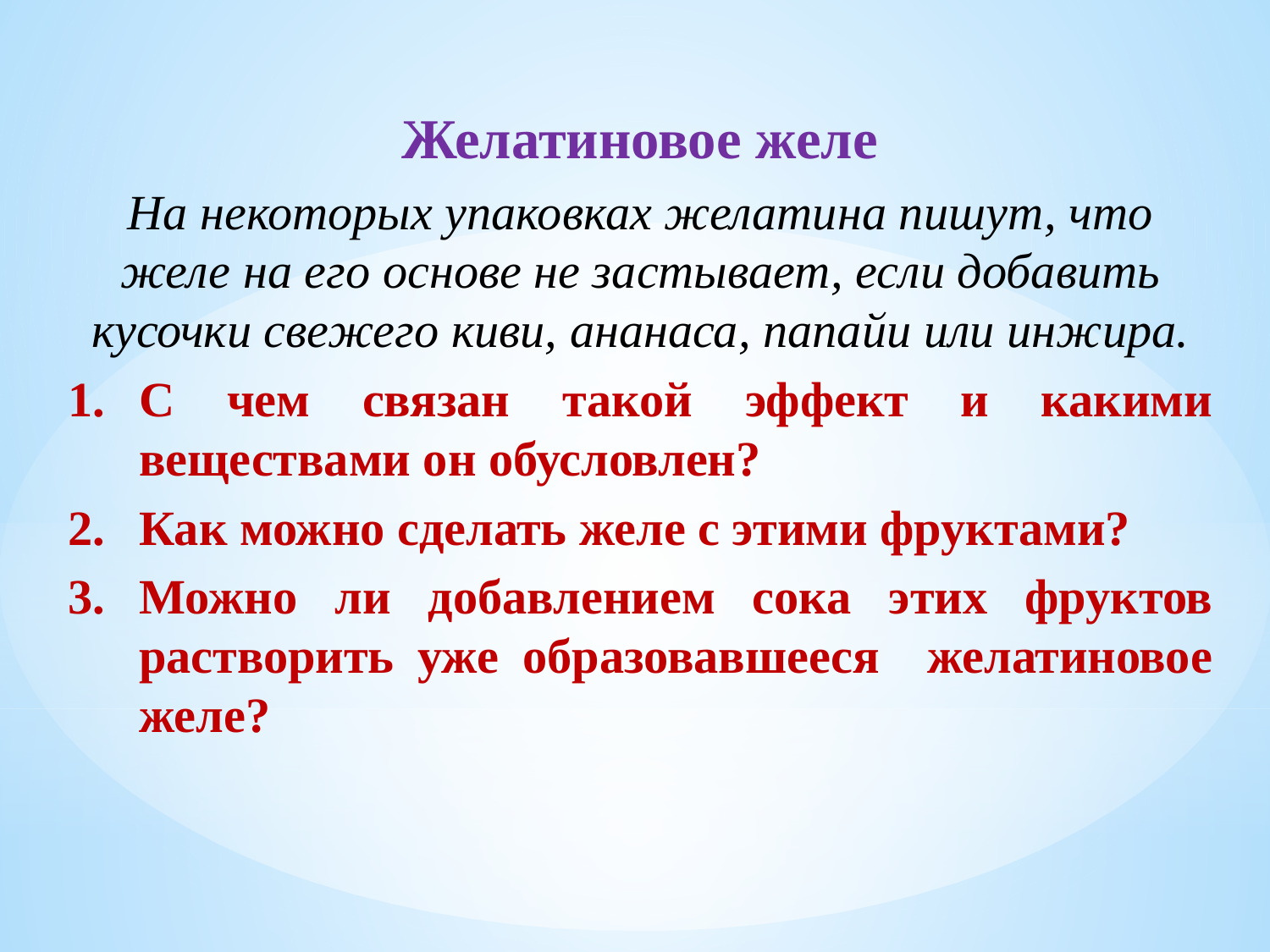

Желатиновое желе
На некоторых упаковках желатина пишут, что желе на его основе не застывает, если добавить кусочки свежего киви, ананаса, папайи или инжира.
С чем связан такой эффект и какими веществами он обусловлен?
Как можно сделать желе с этими фруктами?
Можно ли добавлением сока этих фруктов растворить уже образовавшееся  желатиновое желе?